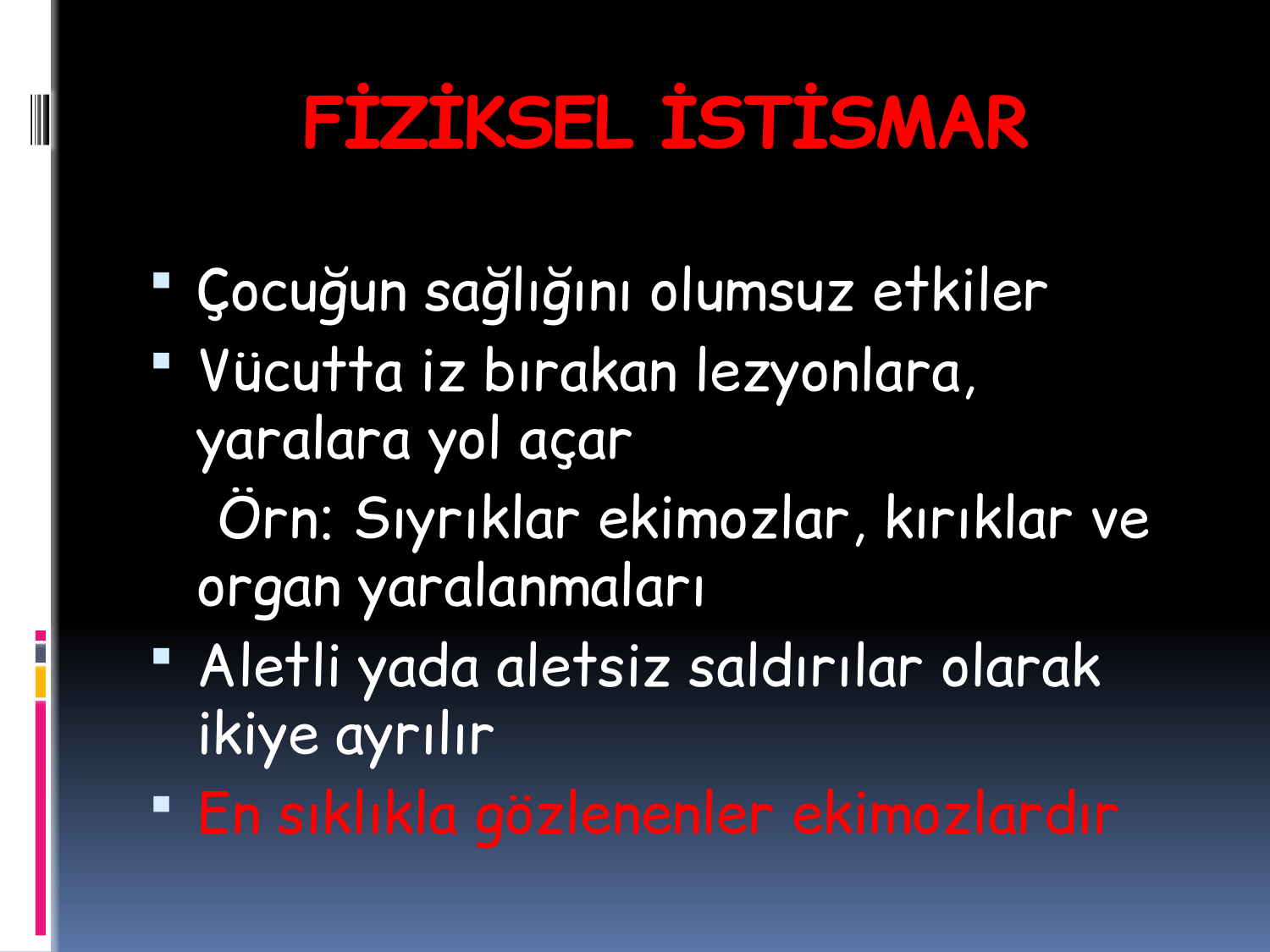

# FİZİKSEL İSTİSMAR
Çocuğun sağlığını olumsuz etkiler
Vücutta iz bırakan lezyonlara, yaralara yol açar
    Örn: Sıyrıklar ekimozlar, kırıklar ve organ yaralanmaları
Aletli yada aletsiz saldırılar olarak ikiye ayrılır
En sıklıkla gözlenenler ekimozlardır